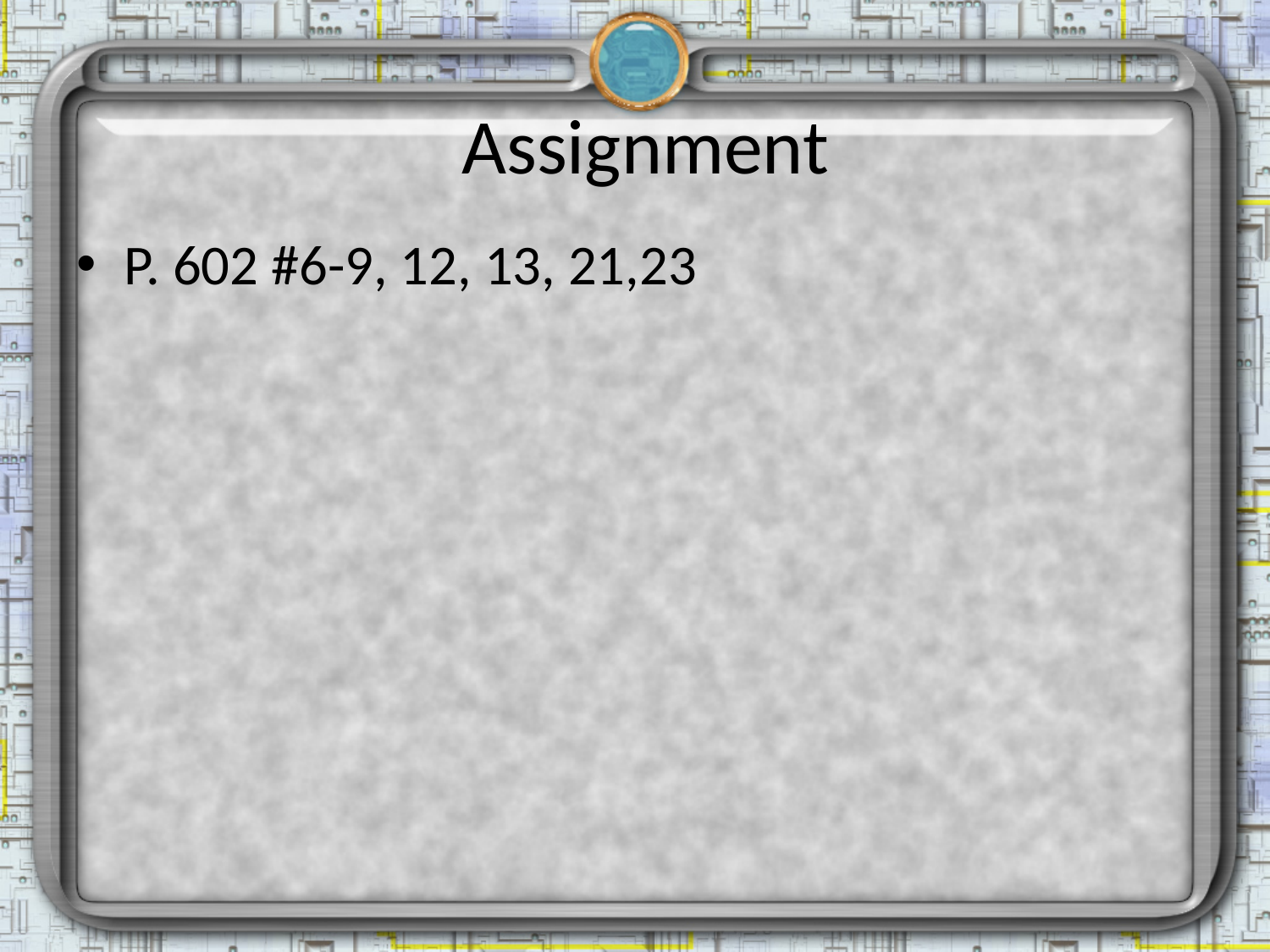

# Assignment
P. 602 #6-9, 12, 13, 21,23